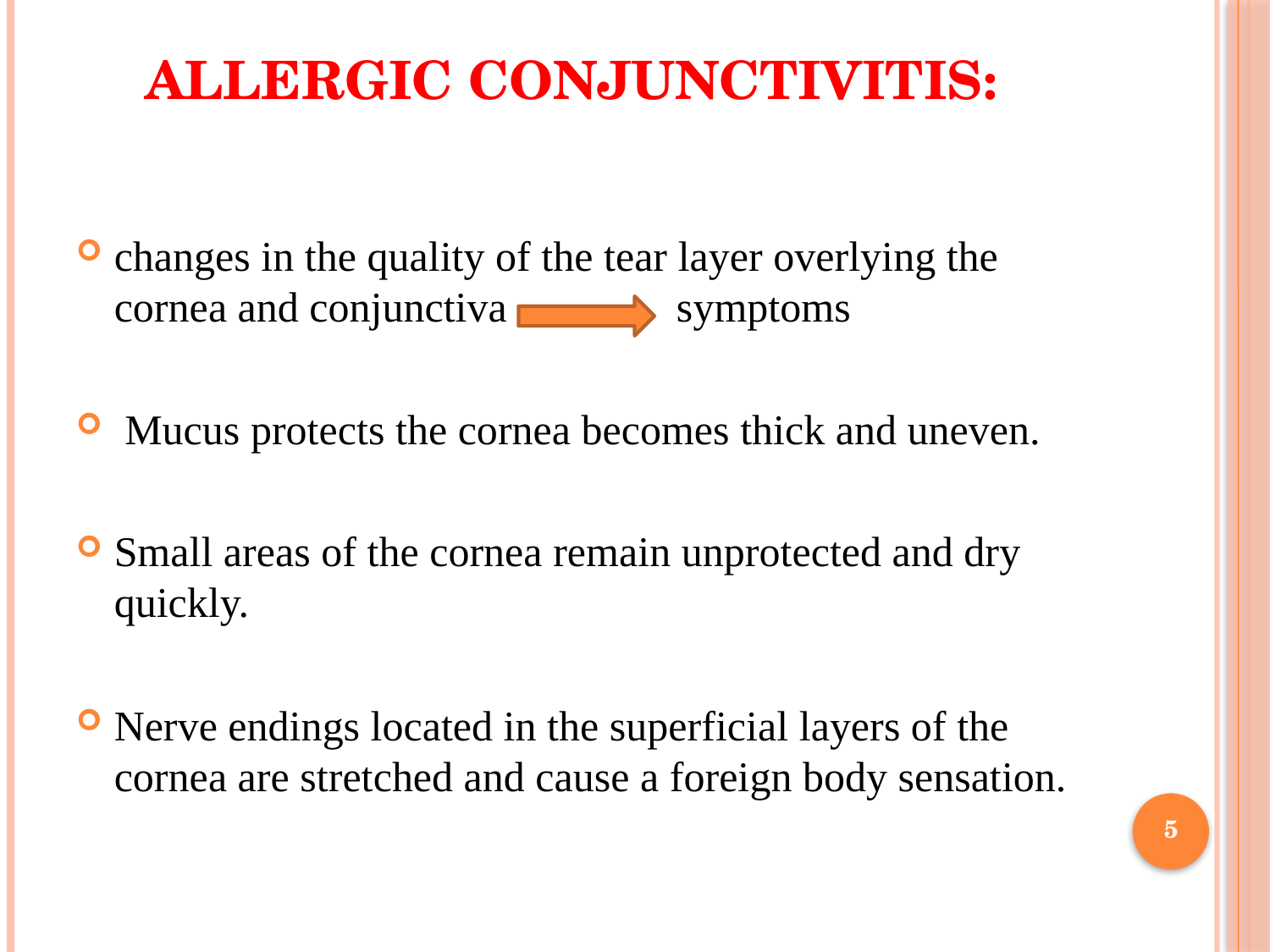

# Allergic conjunctivitis:
changes in the quality of the tear layer overlying the cornea and conjunctiva                symptoms

 Mucus protects the cornea becomes thick and uneven.

Small areas of the cornea remain unprotected and dry quickly.

Nerve endings located in the superficial layers of the cornea are stretched and cause a foreign body sensation.

5